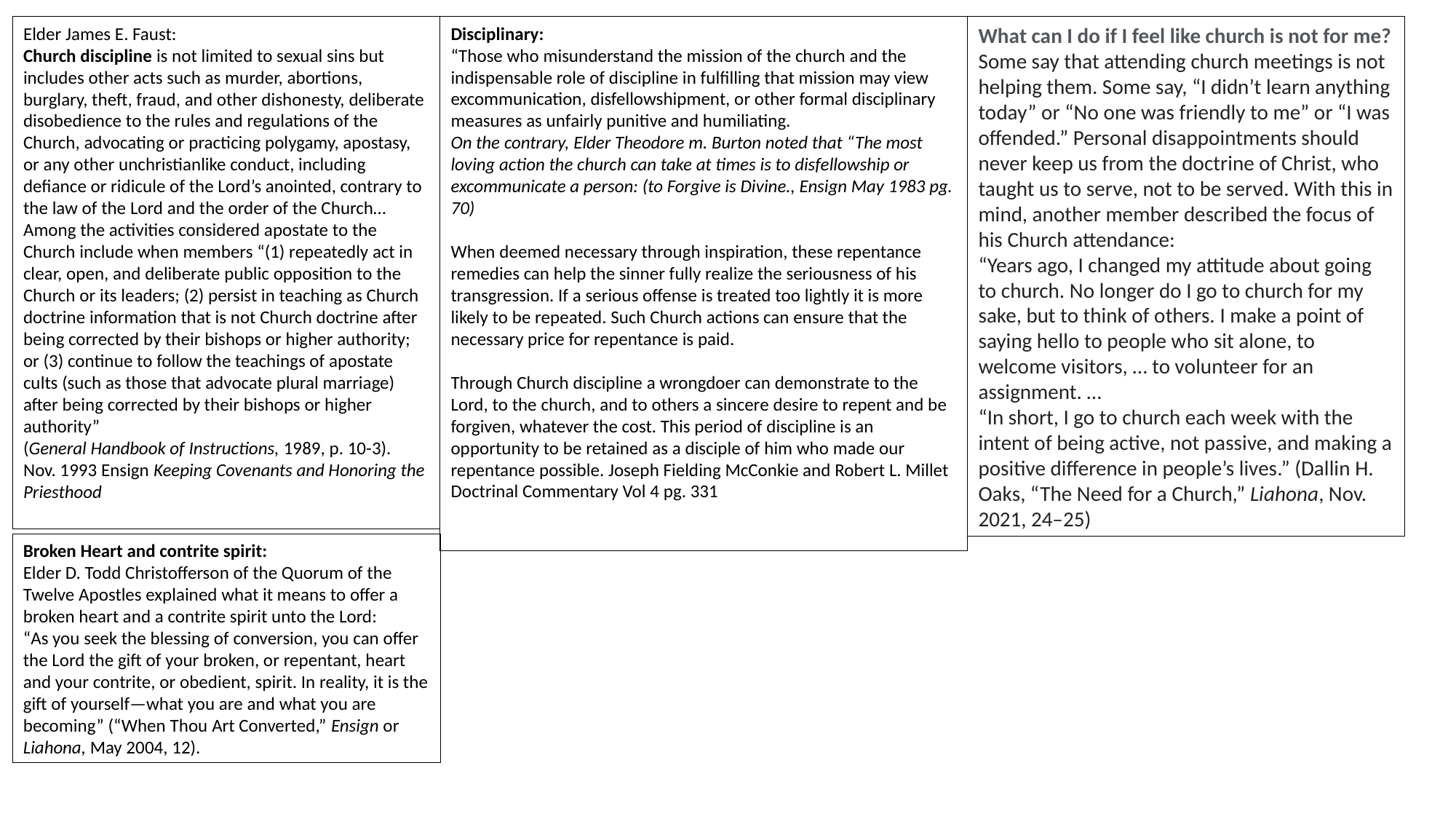

Elder James E. Faust:
Church discipline is not limited to sexual sins but includes other acts such as murder, abortions, burglary, theft, fraud, and other dishonesty, deliberate disobedience to the rules and regulations of the Church, advocating or practicing polygamy, apostasy, or any other unchristianlike conduct, including defiance or ridicule of the Lord’s anointed, contrary to the law of the Lord and the order of the Church…
Among the activities considered apostate to the Church include when members “(1) repeatedly act in clear, open, and deliberate public opposition to the Church or its leaders; (2) persist in teaching as Church doctrine information that is not Church doctrine after being corrected by their bishops or higher authority; or (3) continue to follow the teachings of apostate cults (such as those that advocate plural marriage) after being corrected by their bishops or higher authority”
(General Handbook of Instructions, 1989, p. 10-3).
Nov. 1993 Ensign Keeping Covenants and Honoring the Priesthood

Disciplinary:
“Those who misunderstand the mission of the church and the indispensable role of discipline in fulfilling that mission may view excommunication, disfellowshipment, or other formal disciplinary measures as unfairly punitive and humiliating.
On the contrary, Elder Theodore m. Burton noted that “The most loving action the church can take at times is to disfellowship or excommunicate a person: (to Forgive is Divine., Ensign May 1983 pg. 70)

When deemed necessary through inspiration, these repentance remedies can help the sinner fully realize the seriousness of his transgression. If a serious offense is treated too lightly it is more likely to be repeated. Such Church actions can ensure that the necessary price for repentance is paid.

Through Church discipline a wrongdoer can demonstrate to the Lord, to the church, and to others a sincere desire to repent and be forgiven, whatever the cost. This period of discipline is an opportunity to be retained as a disciple of him who made our repentance possible. Joseph Fielding McConkie and Robert L. Millet Doctrinal Commentary Vol 4 pg. 331

What can I do if I feel like church is not for me?
Some say that attending church meetings is not helping them. Some say, “I didn’t learn anything today” or “No one was friendly to me” or “I was offended.” Personal disappointments should never keep us from the doctrine of Christ, who taught us to serve, not to be served. With this in mind, another member described the focus of his Church attendance:
“Years ago, I changed my attitude about going to church. No longer do I go to church for my sake, but to think of others. I make a point of saying hello to people who sit alone, to welcome visitors, … to volunteer for an assignment. …
“In short, I go to church each week with the intent of being active, not passive, and making a positive difference in people’s lives.” (Dallin H. Oaks, “The Need for a Church,” Liahona, Nov. 2021, 24–25)
Broken Heart and contrite spirit:
Elder D. Todd Christofferson of the Quorum of the Twelve Apostles explained what it means to offer a broken heart and a contrite spirit unto the Lord:
“As you seek the blessing of conversion, you can offer the Lord the gift of your broken, or repentant, heart and your contrite, or obedient, spirit. In reality, it is the gift of yourself—what you are and what you are becoming” (“When Thou Art Converted,” Ensign or Liahona, May 2004, 12).